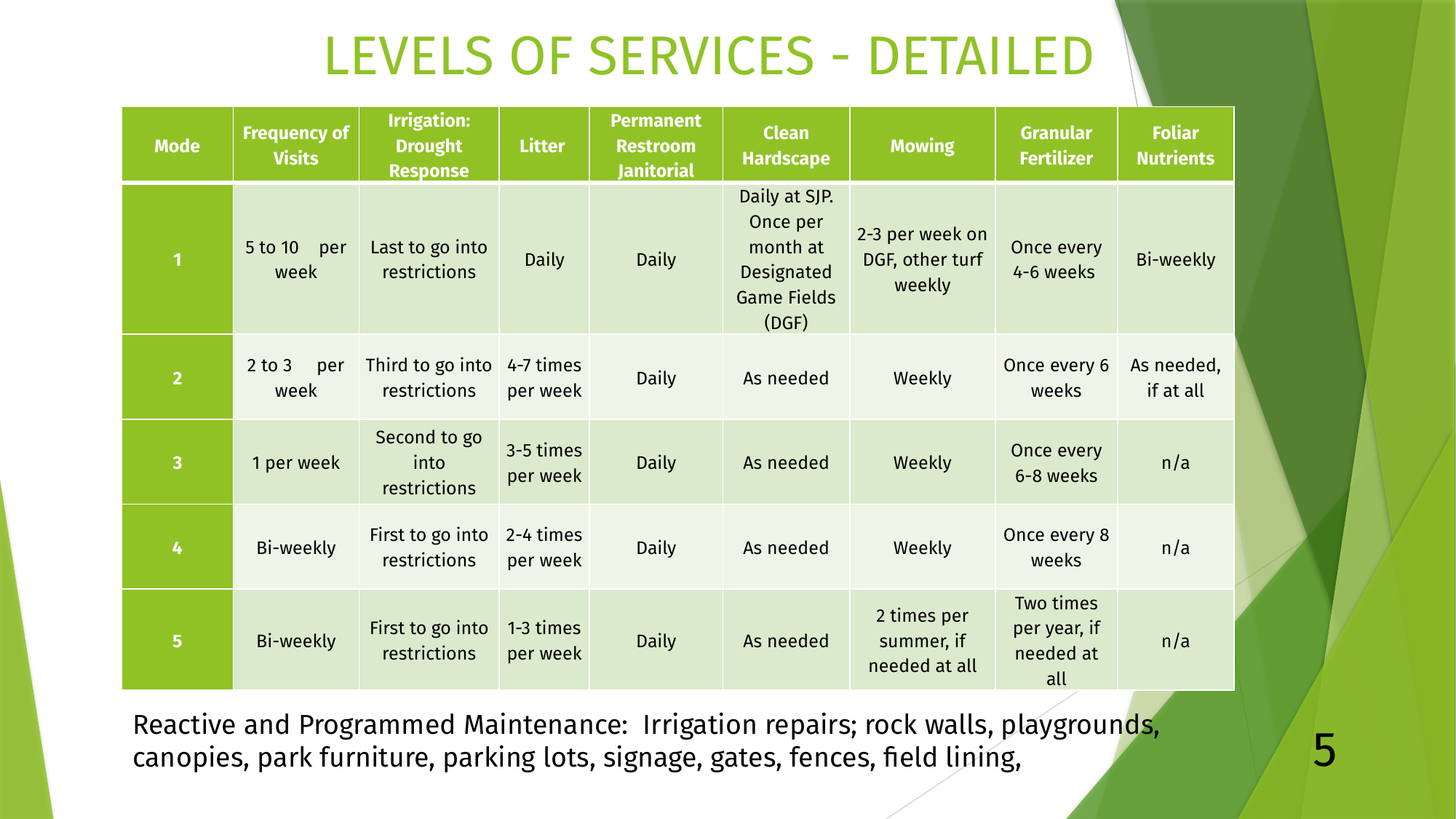

# LEVELS OF SERVICES - DETAILED
| Mode | Frequency of Visits | Irrigation: Drought Response | Litter | Permanent Restroom Janitorial | Clean Hardscape | Mowing | Granular Fertilizer | Foliar Nutrients |
| --- | --- | --- | --- | --- | --- | --- | --- | --- |
| 1 | 5 to 10 per week | Last to go into restrictions | Daily | Daily | Daily at SJP. Once per month at Designated Game Fields (DGF) | 2-3 per week on DGF, other turf weekly | Once every 4-6 weeks | Bi-weekly |
| 2 | 2 to 3 per week | Third to go into restrictions | 4-7 times per week | Daily | As needed | Weekly | Once every 6 weeks | As needed, if at all |
| 3 | 1 per week | Second to go into restrictions | 3-5 times per week | Daily | As needed | Weekly | Once every 6-8 weeks | n/a |
| 4 | Bi-weekly | First to go into restrictions | 2-4 times per week | Daily | As needed | Weekly | Once every 8 weeks | n/a |
| 5 | Bi-weekly | First to go into restrictions | 1-3 times per week | Daily | As needed | 2 times per summer, if needed at all | Two times per year, if needed at all | n/a |
Reactive and Programmed Maintenance:  Irrigation repairs; rock walls, playgrounds, canopies, park furniture, parking lots, signage, gates, fences, field lining,
5